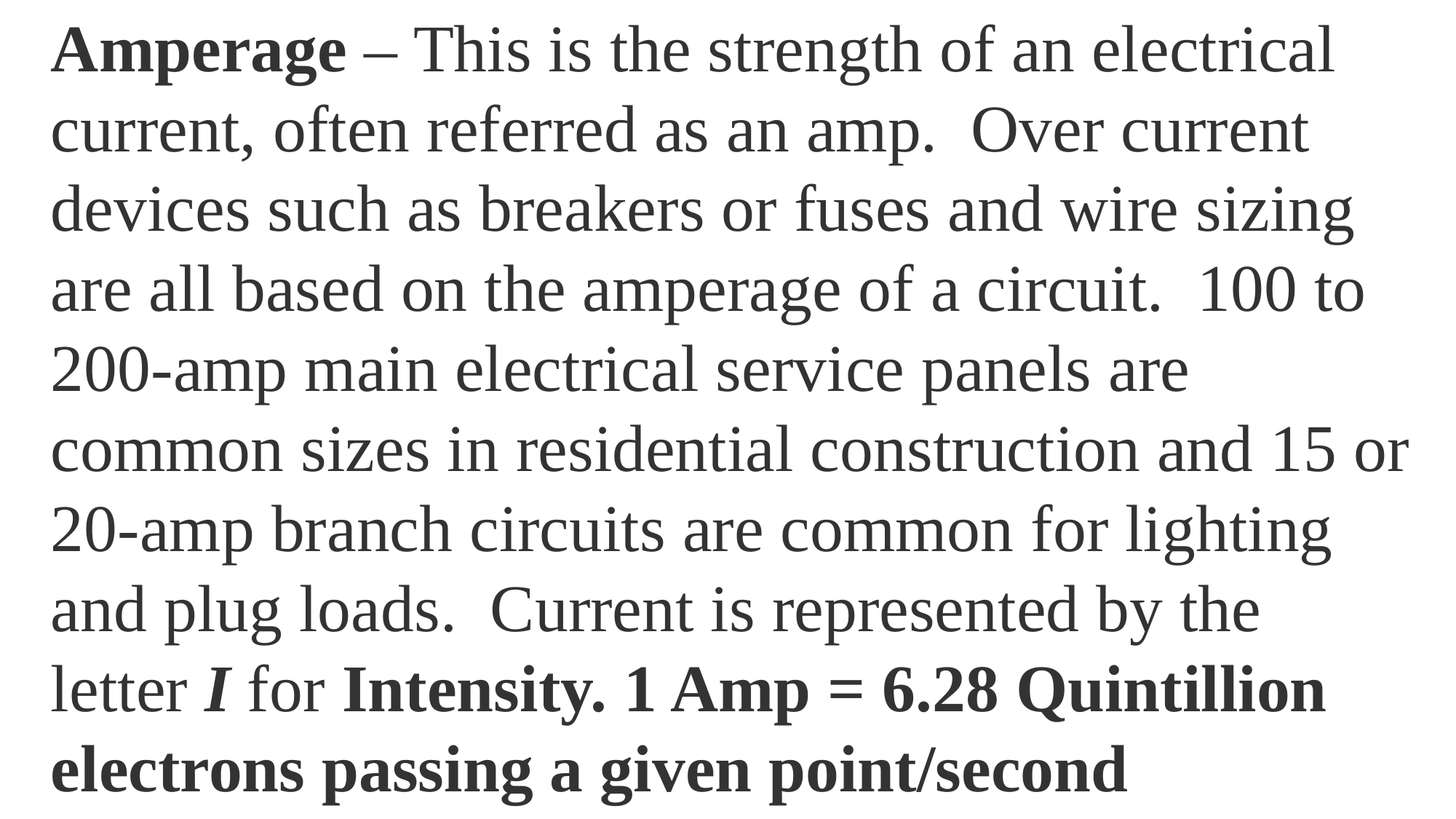

Amperage – This is the strength of an electrical current, often referred as an amp.  Over current devices such as breakers or fuses and wire sizing are all based on the amperage of a circuit.  100 to 200-amp main electrical service panels are common sizes in residential construction and 15 or 20-amp branch circuits are common for lighting and plug loads.  Current is represented by the letter I for Intensity. 1 Amp = 6.28 Quintillion electrons passing a given point/second